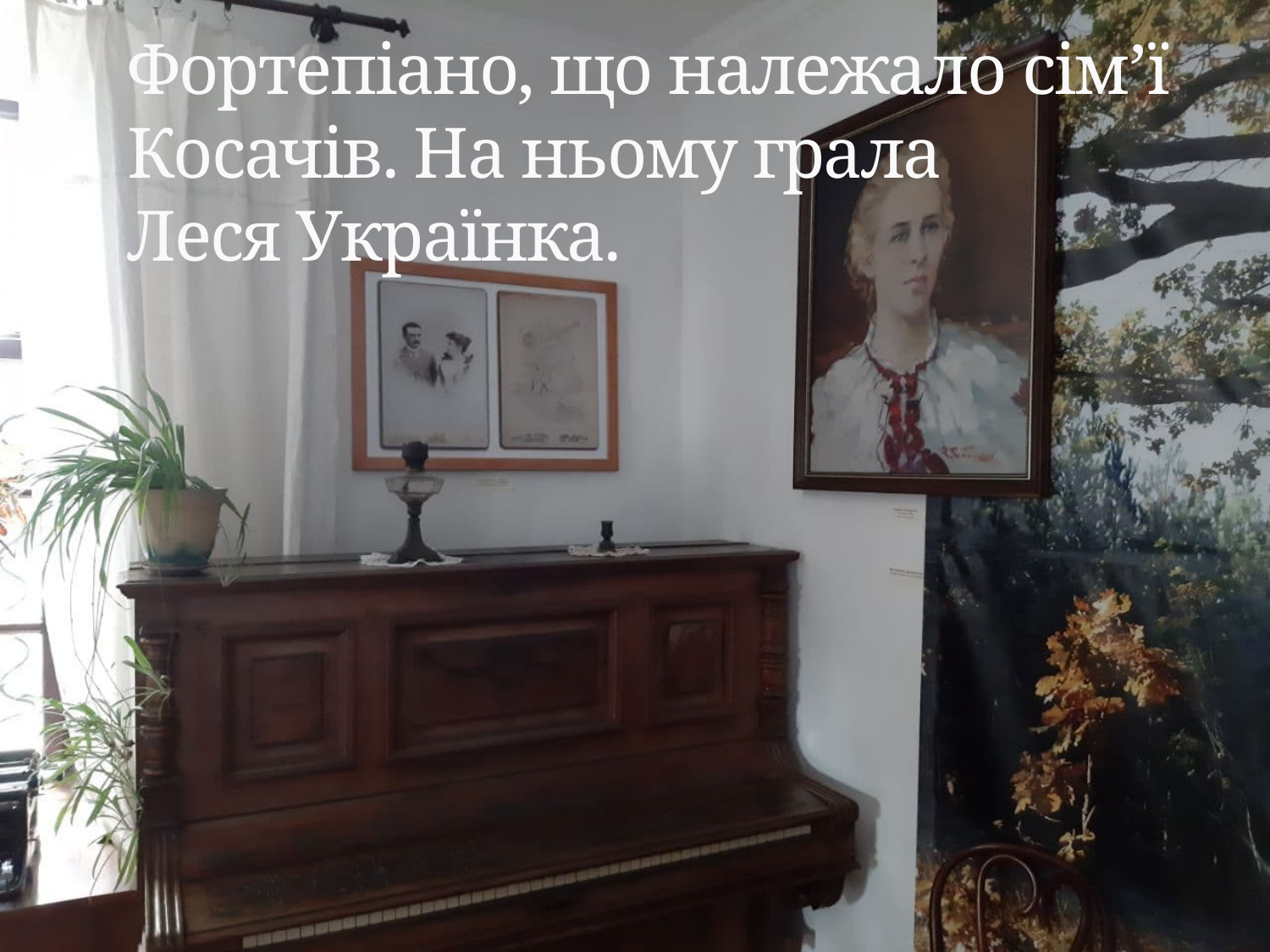

# Фортепіано, що належало сім’ї Косачів. На ньому грала Леся Українка.